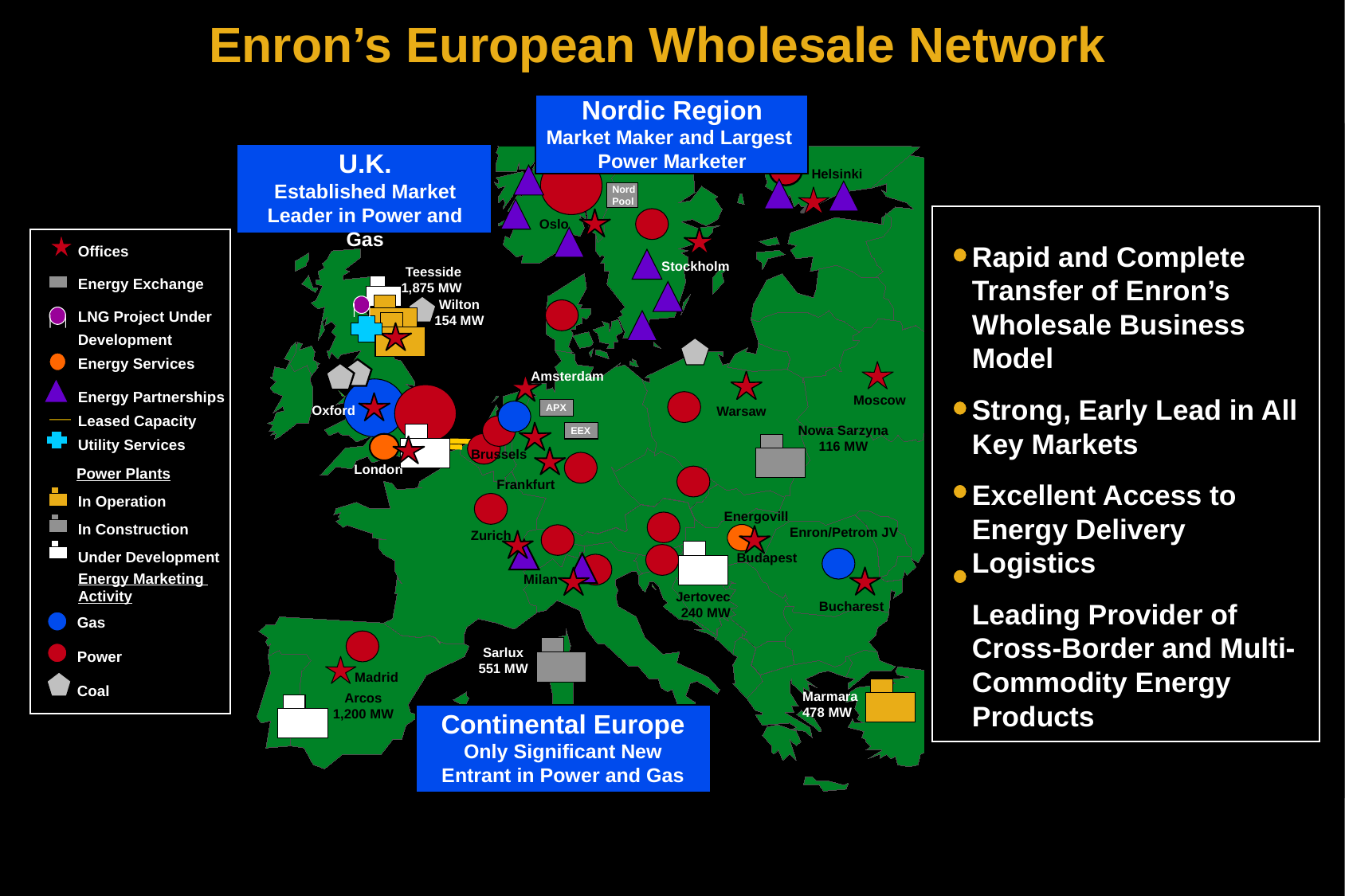

Enron’s European Wholesale Network

Nordic Region
Market Maker and Largest
Power Marketer

U.K.
Established Market Leader in Power and Gas

Helsinki
Nord
Pool

Oslo

Rapid and Complete Transfer of Enron’s Wholesale Business Model
Strong, Early Lead in All Key Markets
Excellent Access to Energy Delivery Logistics
Leading Provider of Cross-Border and Multi-Commodity Energy Products

Offices
Energy Exchange
LNG Project Under Development
Energy Services
Energy Partnerships
Leased Capacity
Utility Services
Power Plants
In Operation
In Construction
Under Development

Gas
Power
Coal

Stockholm
Teesside
1,875 MW

Wilton
154 MW

Amsterdam

Moscow

APX
Oxford
Warsaw

Nowa Sarzyna
116 MW

EEX

Brussels

London

Frankfurt

Energovill

Enron/Petrom JV

Zurich

Budapest

Energy Marketing
Activity

Milan

Jertovec
Bucharest

240 MW

Sarlux
551 MW

Madrid

Arcos
1,200 MW

Marmara
478 MW

Continental Europe
Only Significant New Entrant in Power and Gas